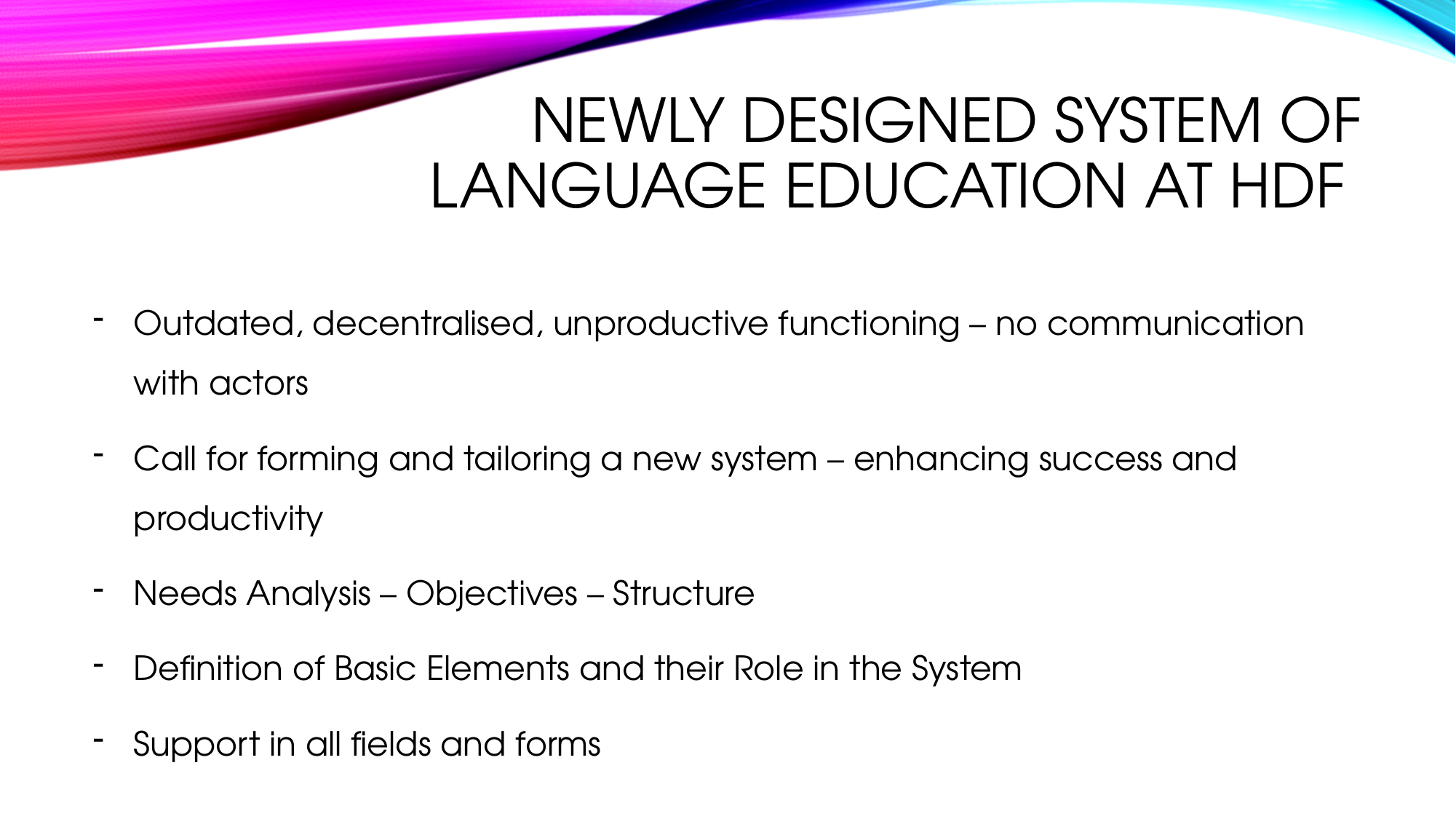

# NEWLY DESIGNED SYSTEM OF LANGUAGE EDUCATION AT HDF
Outdated, decentralised, unproductive functioning – no communication with actors
Call for forming and tailoring a new system – enhancing success and productivity
Needs Analysis – Objectives – Structure
Definition of Basic Elements and their Role in the System
Support in all fields and forms